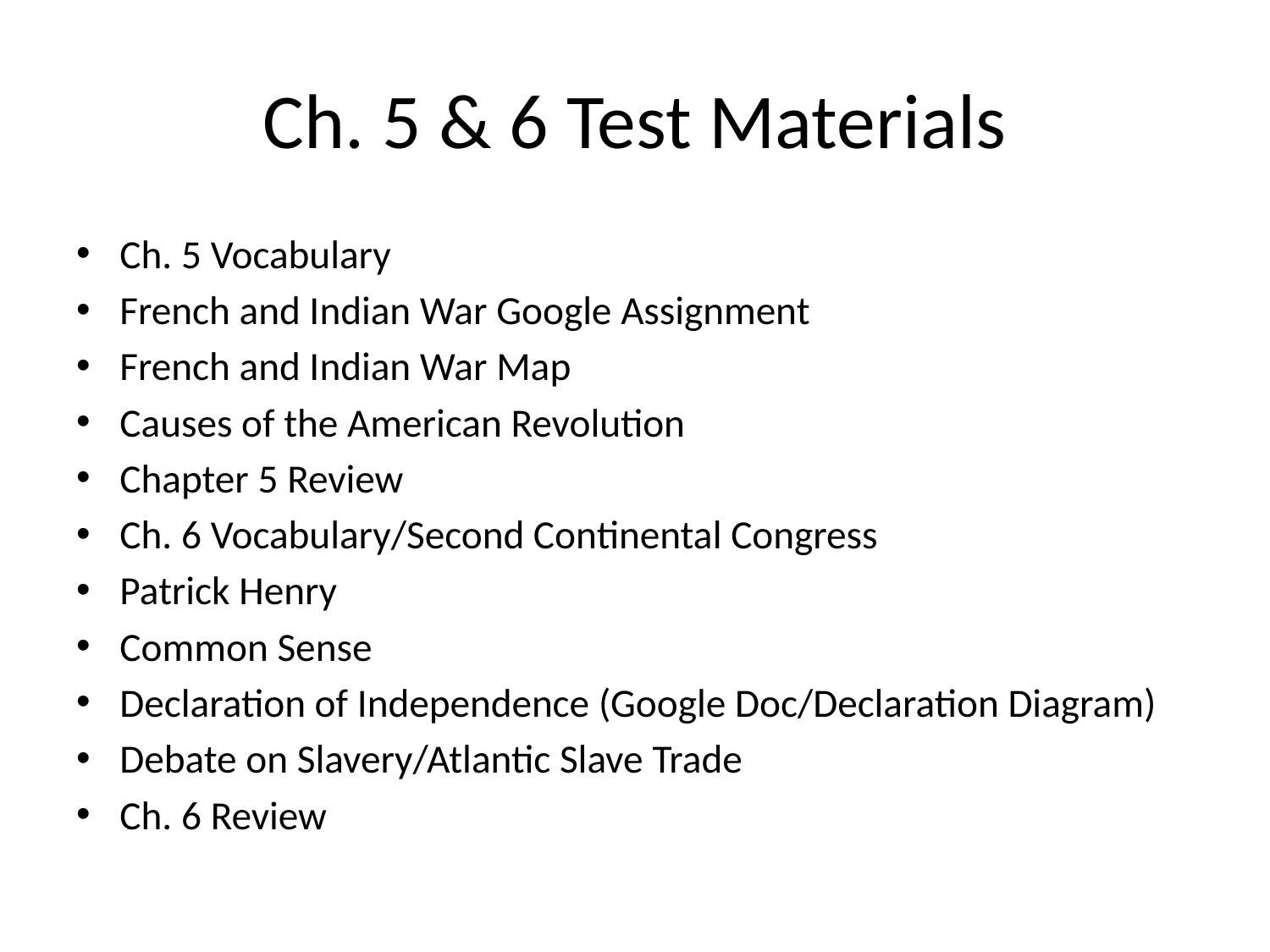

# Ch. 5 & 6 Test Materials
Ch. 5 Vocabulary
French and Indian War Google Assignment
French and Indian War Map
Causes of the American Revolution
Chapter 5 Review
Ch. 6 Vocabulary/Second Continental Congress
Patrick Henry
Common Sense
Declaration of Independence (Google Doc/Declaration Diagram)
Debate on Slavery/Atlantic Slave Trade
Ch. 6 Review